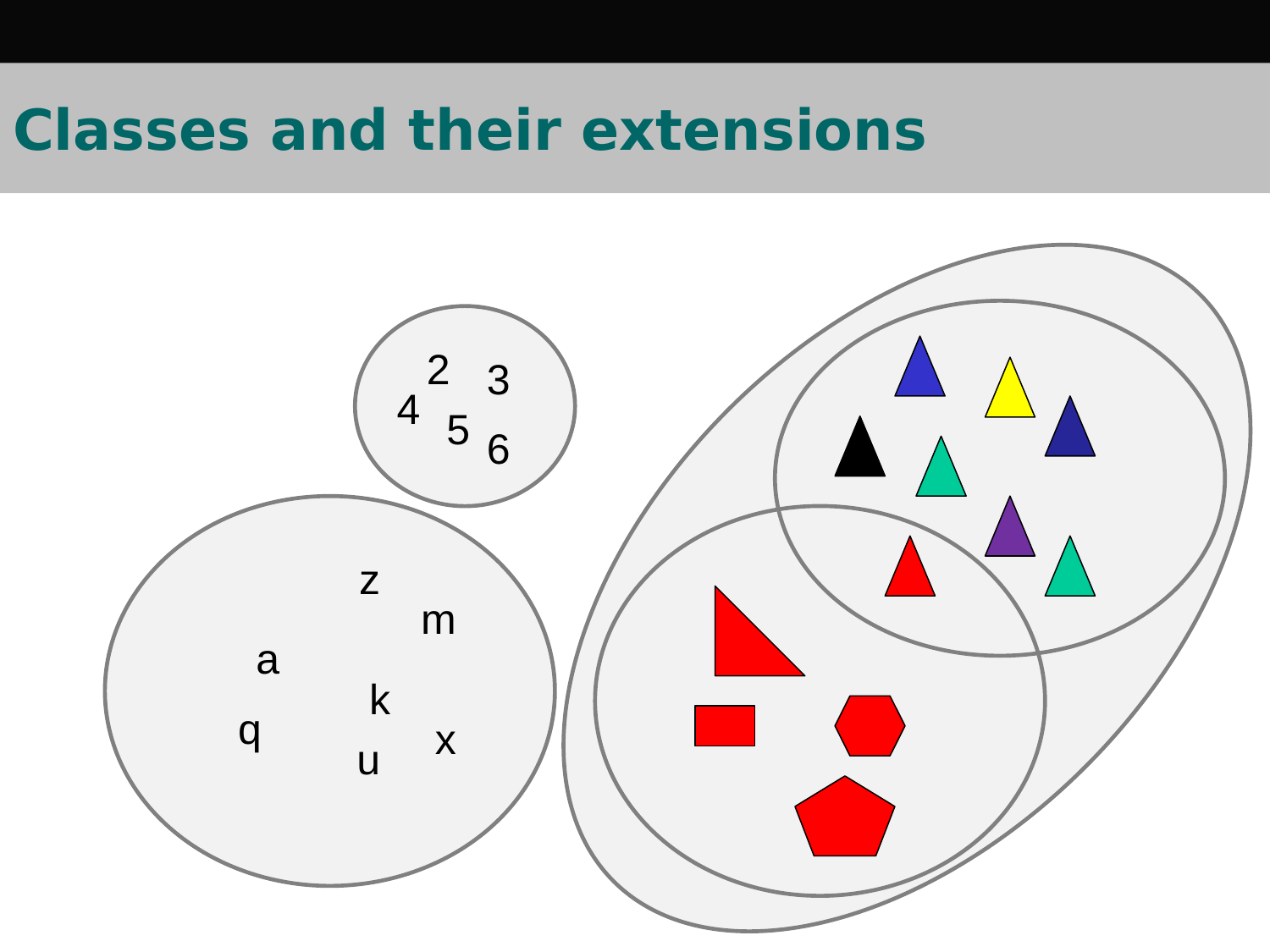

# Classes and their extensions

2

3

4
5

6

z
m

a
k
q

x

u